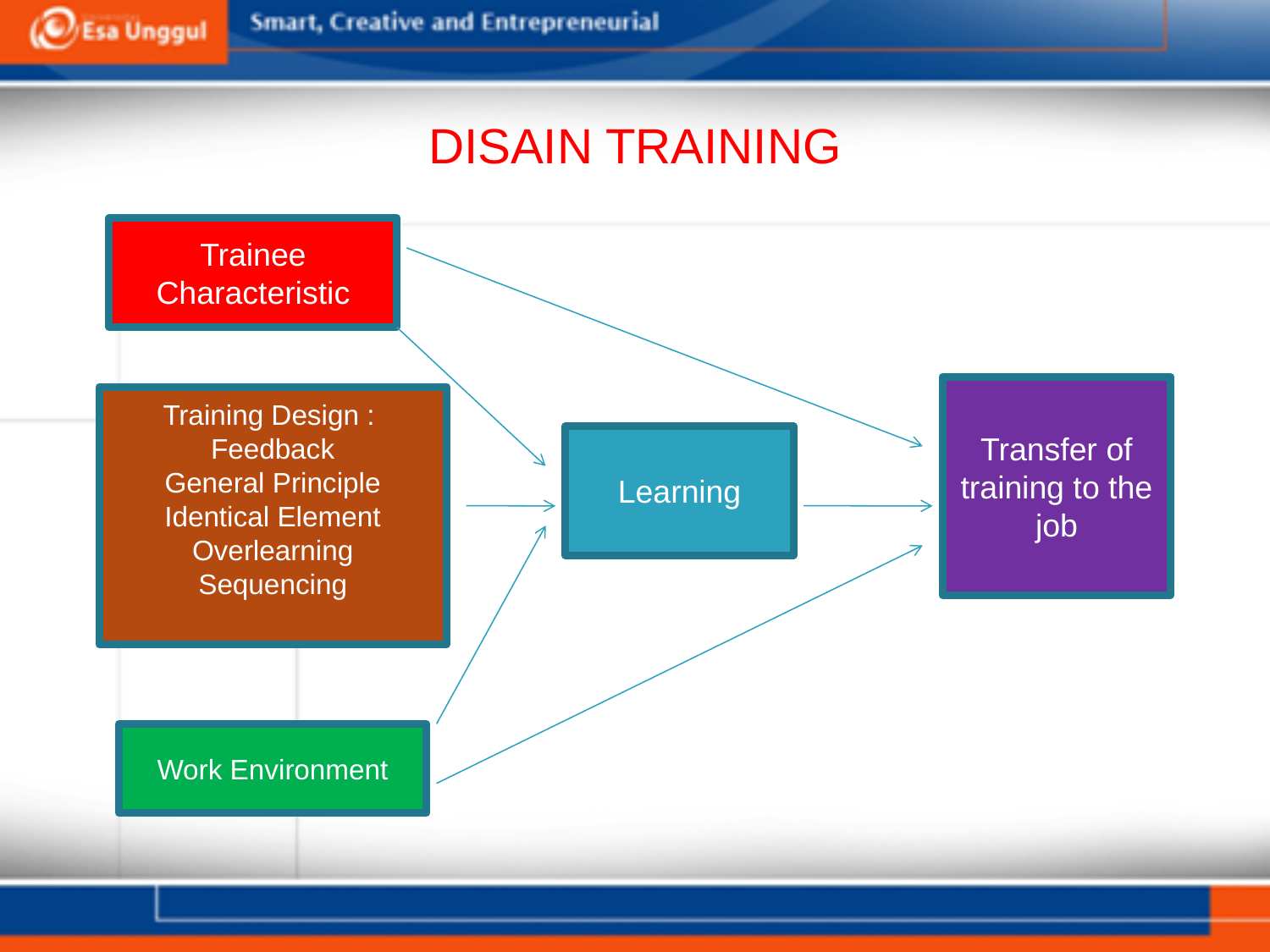

# DISAIN TRAINING

Trainee Characteristic
Transfer of training to the job
Training Design :
Feedback
General Principle
Identical Element
Overlearning
Sequencing

Learning
Work Environment